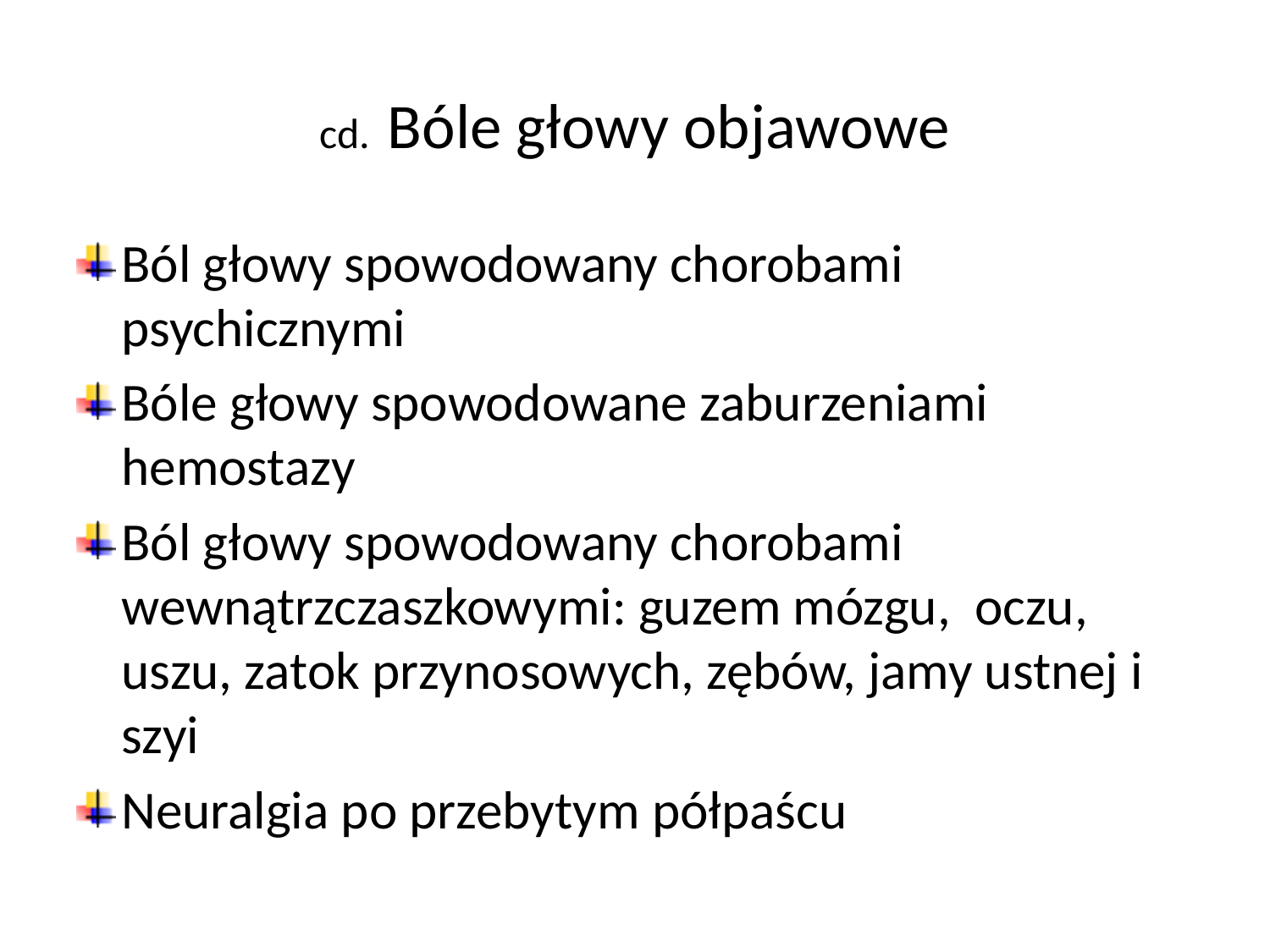

# cd. Bóle głowy objawowe
Ból głowy spowodowany chorobami psychicznymi
Bóle głowy spowodowane zaburzeniami hemostazy
Ból głowy spowodowany chorobami wewnątrzczaszkowymi: guzem mózgu,  oczu, uszu, zatok przynosowych, zębów, jamy ustnej i szyi
Neuralgia po przebytym półpaścu